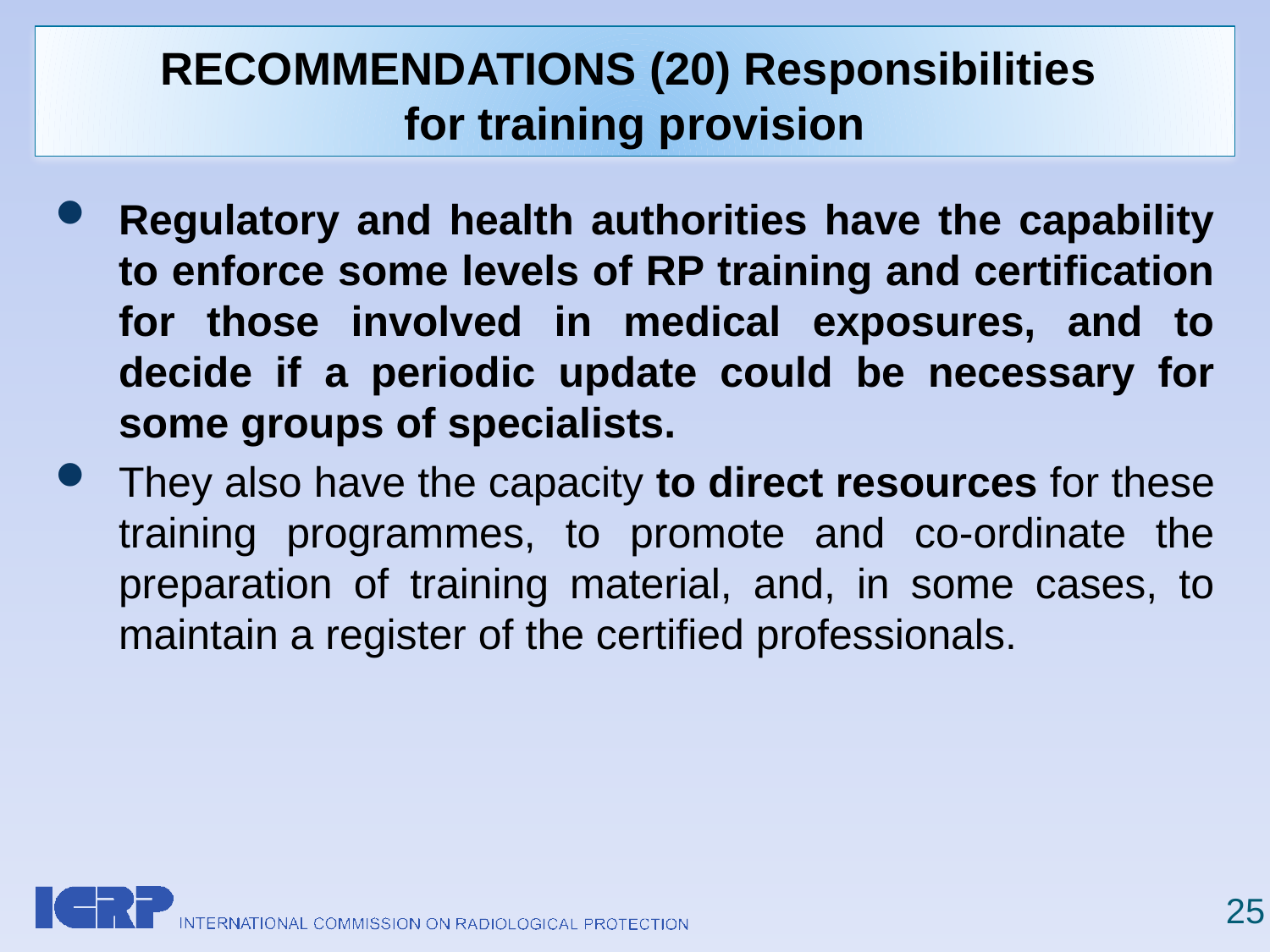

# RECOMMENDATIONS (20) Responsibilities for training provision
Regulatory and health authorities have the capability to enforce some levels of RP training and certification for those involved in medical exposures, and to decide if a periodic update could be necessary for some groups of specialists.
They also have the capacity to direct resources for these training programmes, to promote and co-ordinate the preparation of training material, and, in some cases, to maintain a register of the certified professionals.
25